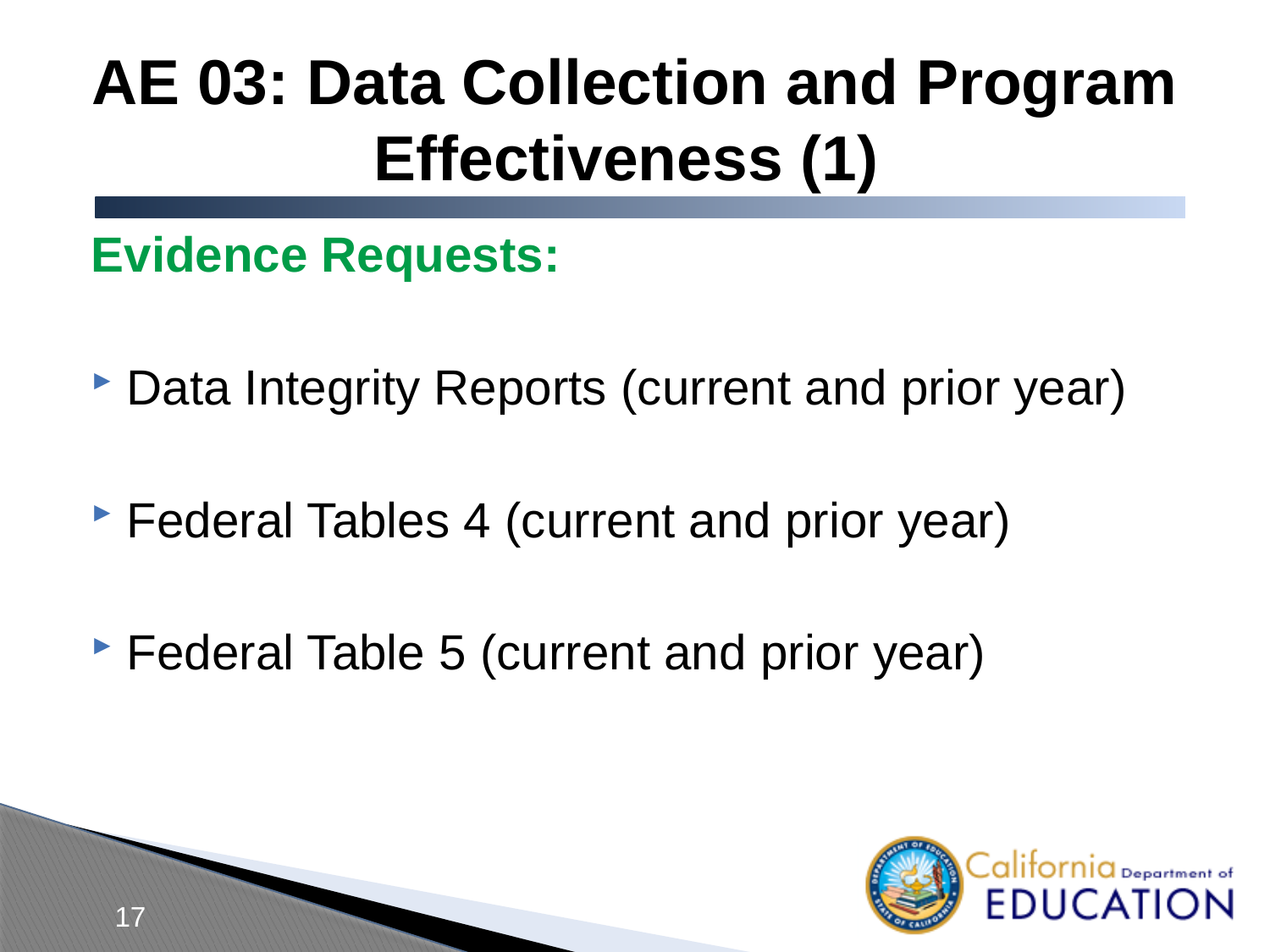

# AE 03: Data Collection and Program Effectiveness (1)

Evidence Requests:

Data Integrity Reports (current and prior year)

Federal Tables 4 (current and prior year)

Federal Table 5 (current and prior year)

17